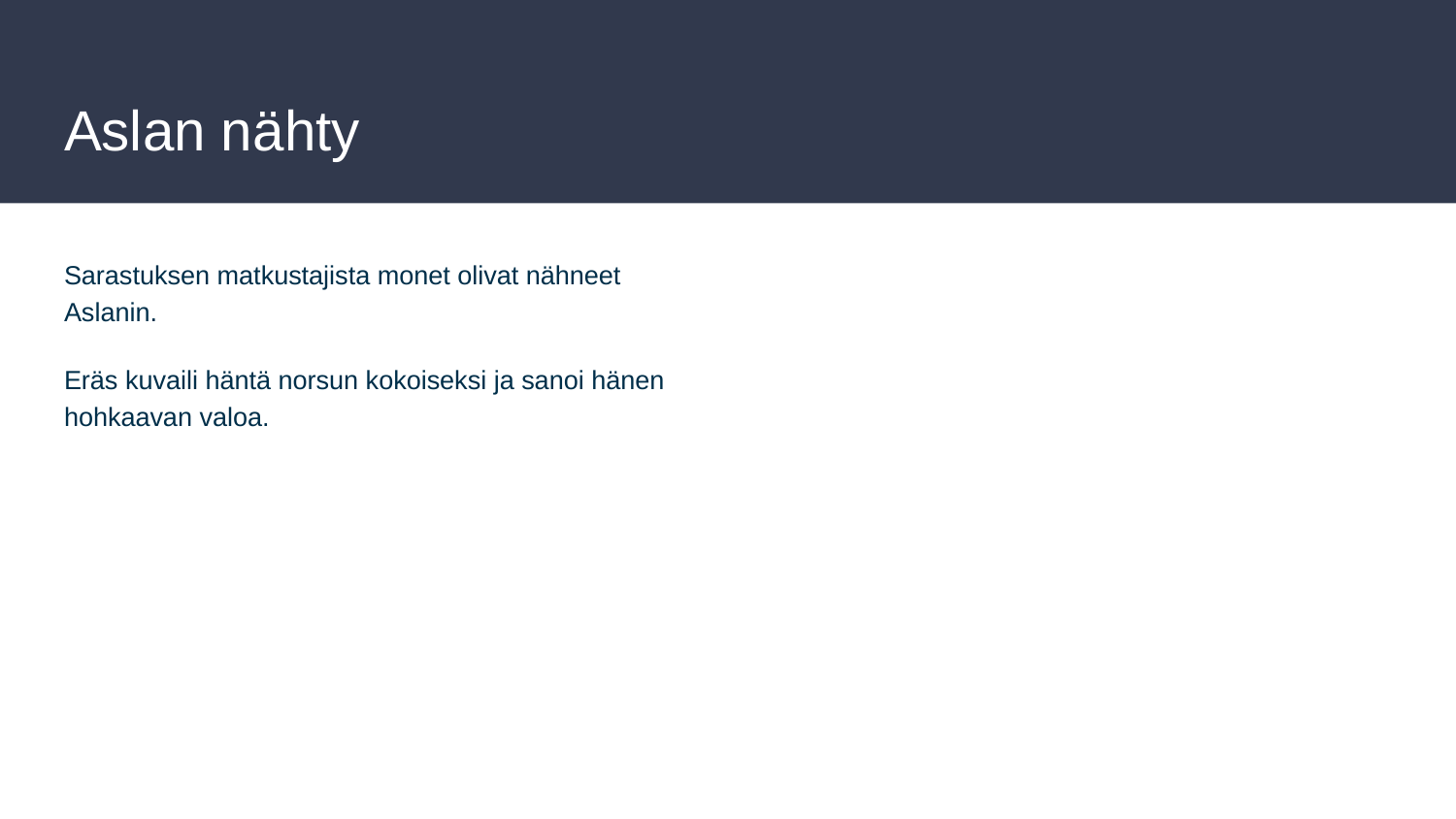

# Aslan nähty
Sarastuksen matkustajista monet olivat nähneet Aslanin.
Eräs kuvaili häntä norsun kokoiseksi ja sanoi hänen hohkaavan valoa.